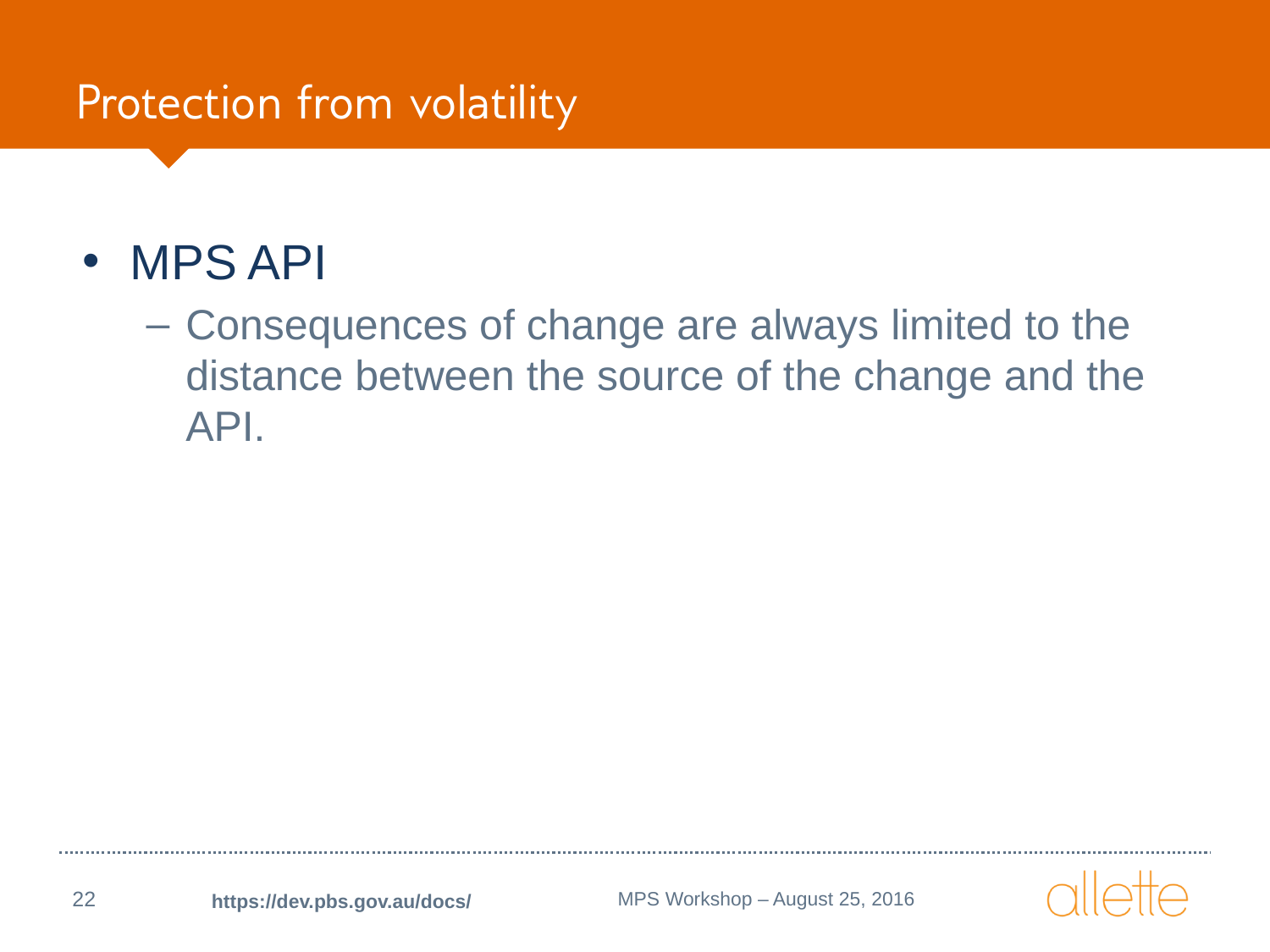

# Protection from volatility
MPS API
Consequences of change are always limited to the distance between the source of the change and the API.

22
MPS Workshop – August 25, 2016
https://dev.pbs.gov.au/docs/